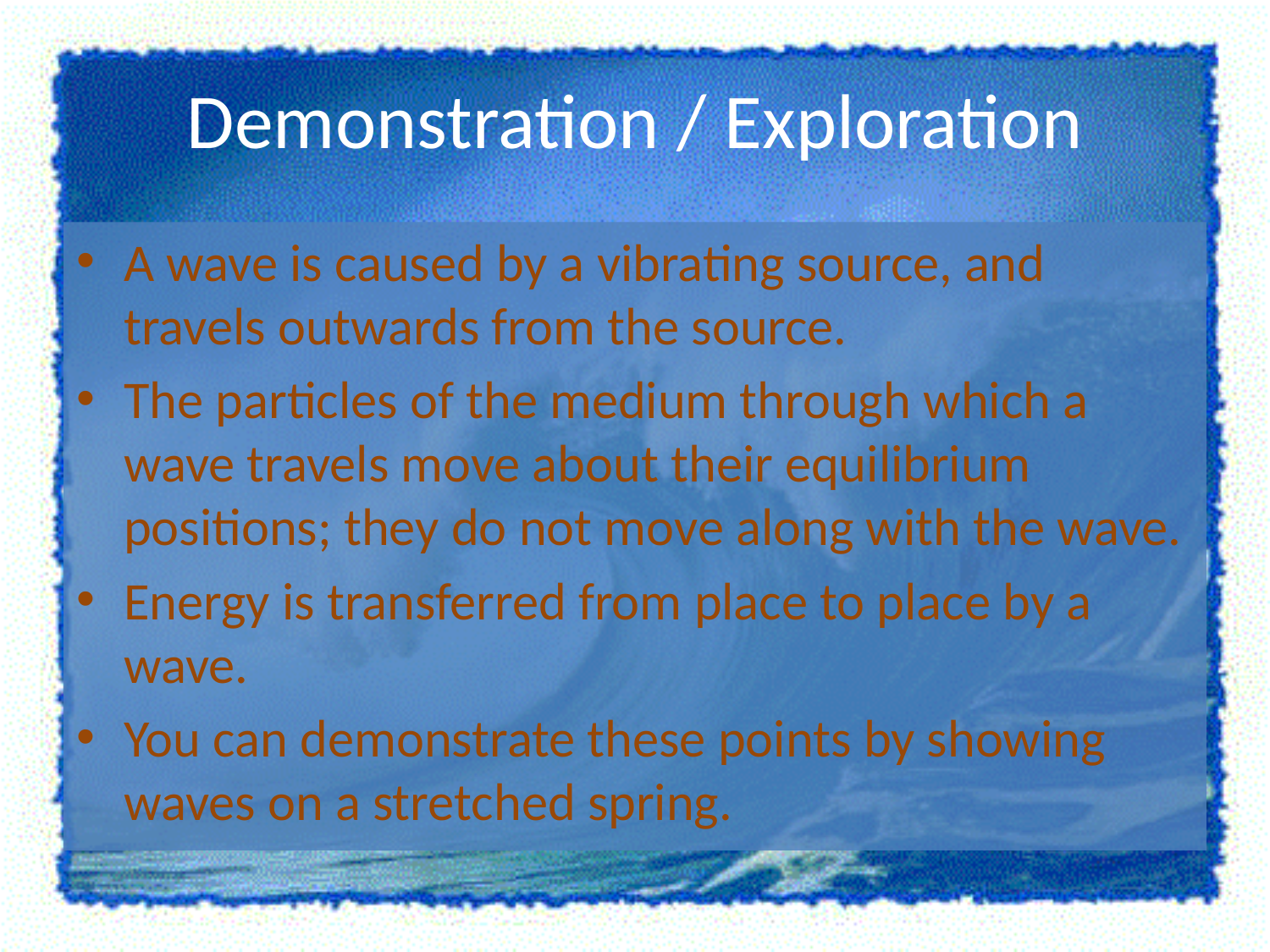

# Demonstration / Exploration
A wave is caused by a vibrating source, and travels outwards from the source.
The particles of the medium through which a wave travels move about their equilibrium positions; they do not move along with the wave.
Energy is transferred from place to place by a wave.
You can demonstrate these points by showing waves on a stretched spring.